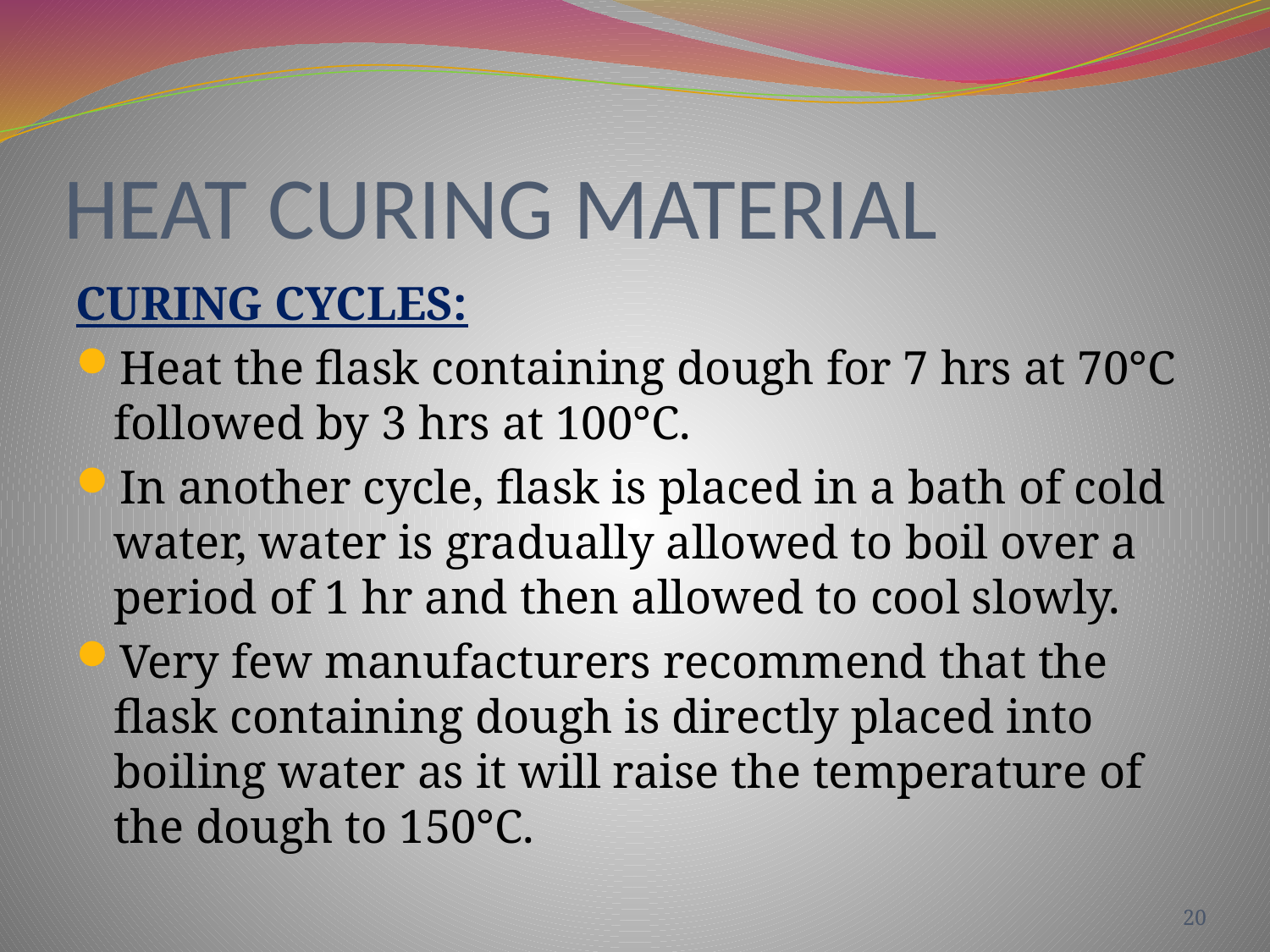

# HEAT CURING MATERIAL
CURING CYCLES:
Heat the flask containing dough for 7 hrs at 70°C followed by 3 hrs at 100°C.
In another cycle, flask is placed in a bath of cold water, water is gradually allowed to boil over a period of 1 hr and then allowed to cool slowly.
Very few manufacturers recommend that the flask containing dough is directly placed into boiling water as it will raise the temperature of the dough to 150°C.
20